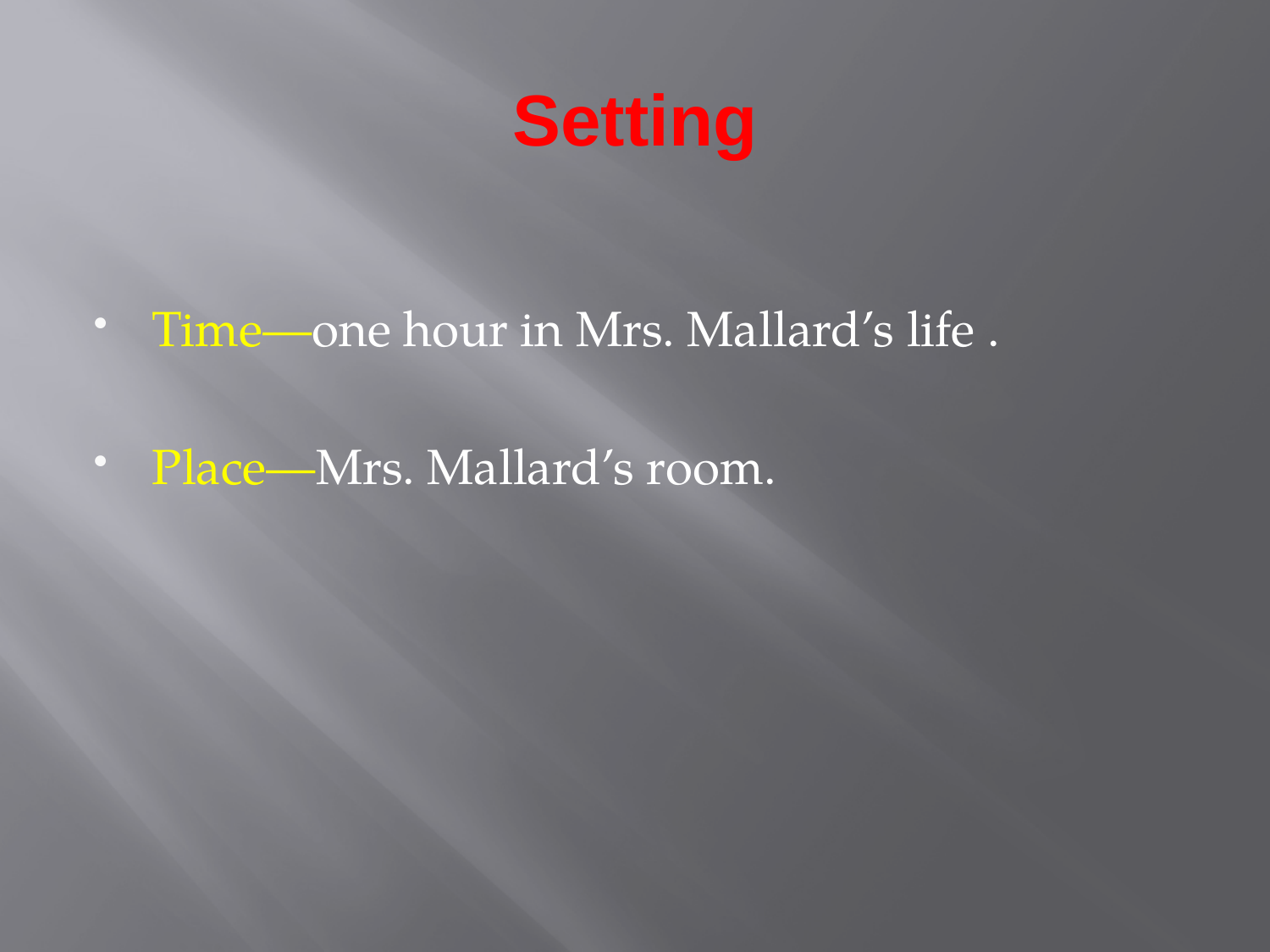

# Setting

Time—one hour in Mrs. Mallard’s life .

Place—Mrs. Mallard’s room.